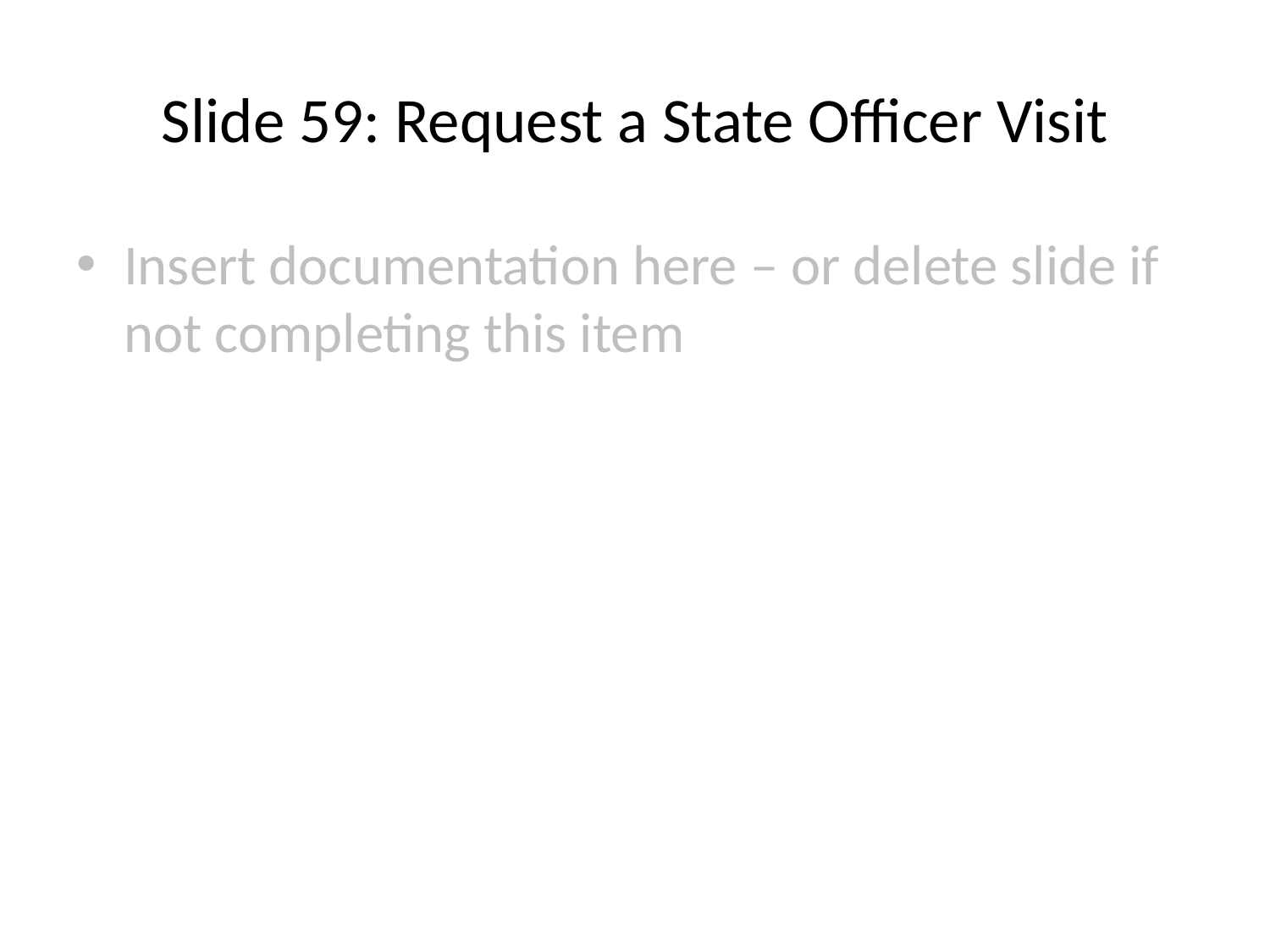

# Slide 59: Request a State Officer Visit
Insert documentation here – or delete slide if not completing this item